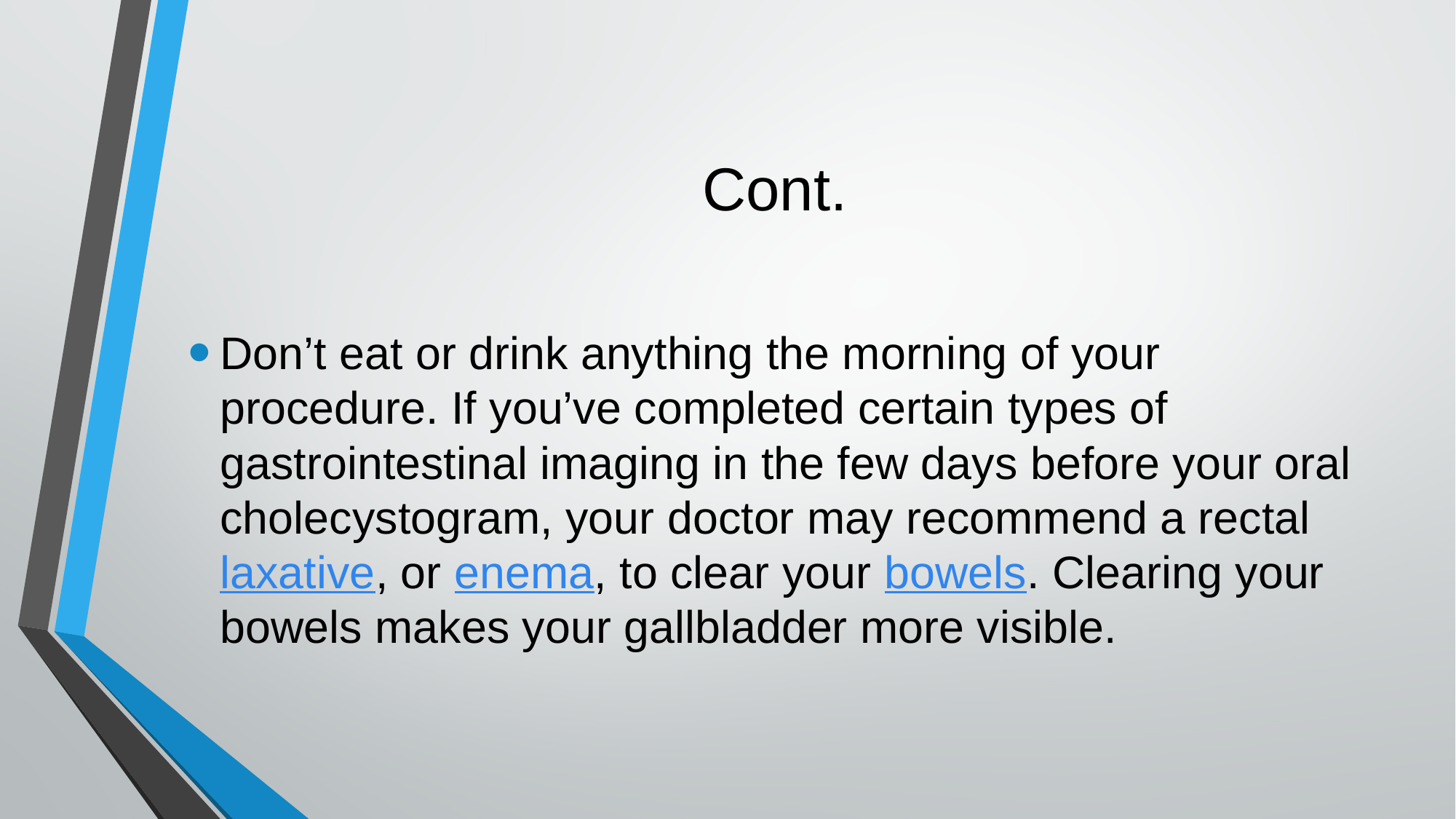

# Cont.
Don’t eat or drink anything the morning of your procedure. If you’ve completed certain types of gastrointestinal imaging in the few days before your oral cholecystogram, your doctor may recommend a rectal laxative, or enema, to clear your bowels. Clearing your bowels makes your gallbladder more visible.